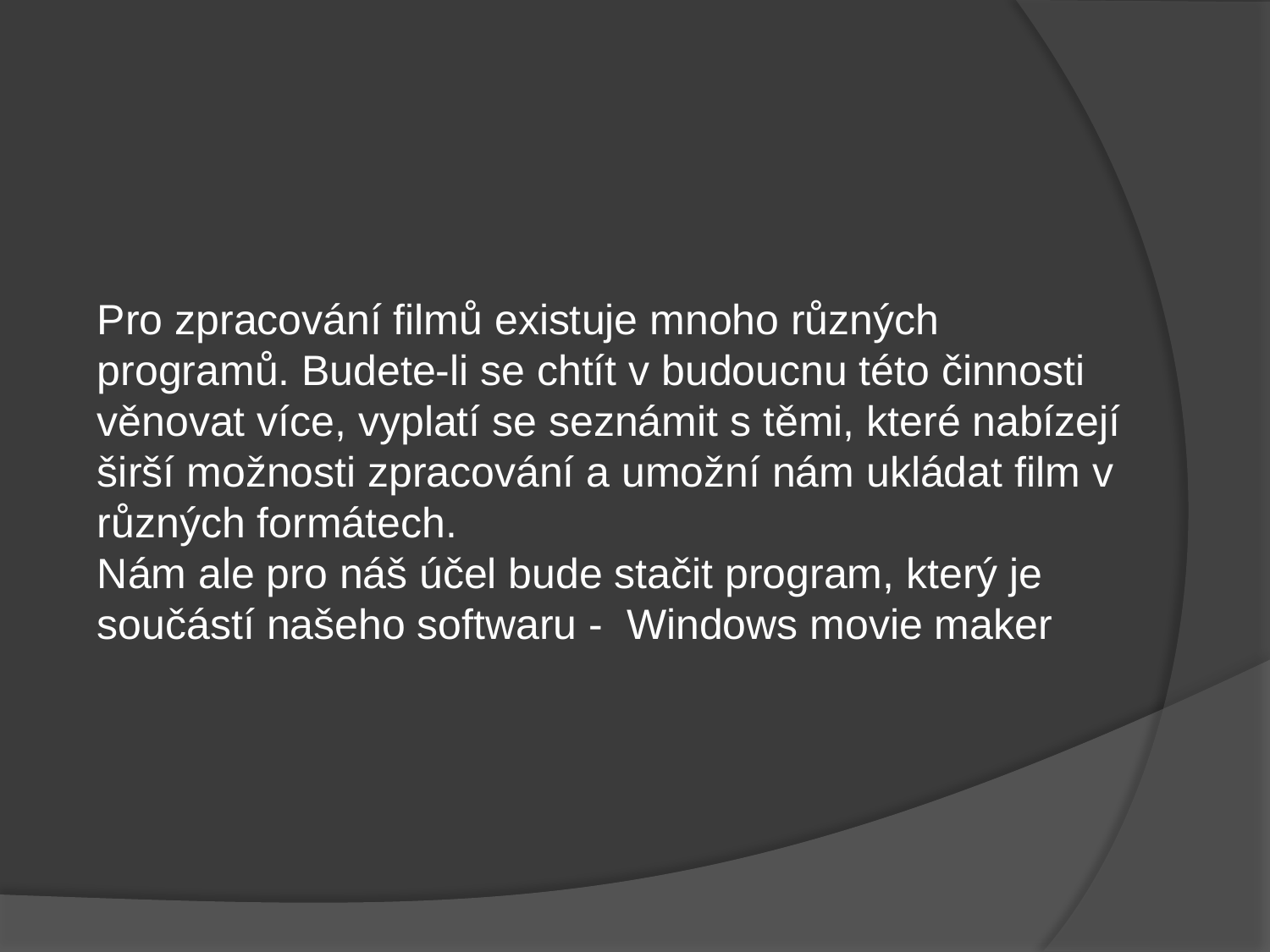

Pro zpracování filmů existuje mnoho různých programů. Budete-li se chtít v budoucnu této činnosti věnovat více, vyplatí se seznámit s těmi, které nabízejí širší možnosti zpracování a umožní nám ukládat film v různých formátech.
Nám ale pro náš účel bude stačit program, který je součástí našeho softwaru -  Windows movie maker